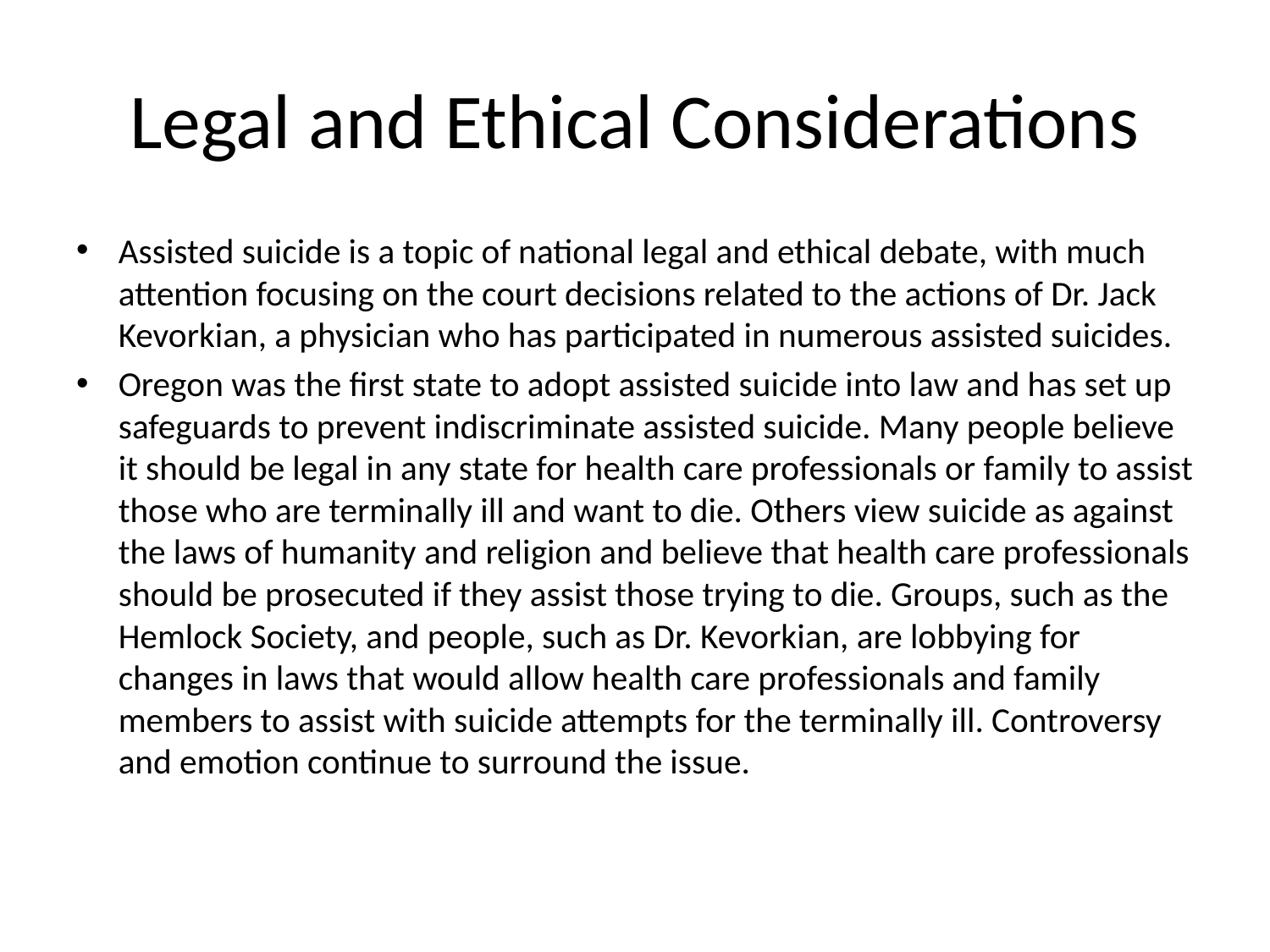

# Legal and Ethical Considerations
Assisted suicide is a topic of national legal and ethical debate, with much attention focusing on the court decisions related to the actions of Dr. Jack Kevorkian, a physician who has participated in numerous assisted suicides.
Oregon was the first state to adopt assisted suicide into law and has set up safeguards to prevent indiscriminate assisted suicide. Many people believe it should be legal in any state for health care professionals or family to assist those who are terminally ill and want to die. Others view suicide as against the laws of humanity and religion and believe that health care professionals should be prosecuted if they assist those trying to die. Groups, such as the Hemlock Society, and people, such as Dr. Kevorkian, are lobbying for changes in laws that would allow health care professionals and family members to assist with suicide attempts for the terminally ill. Controversy and emotion continue to surround the issue.